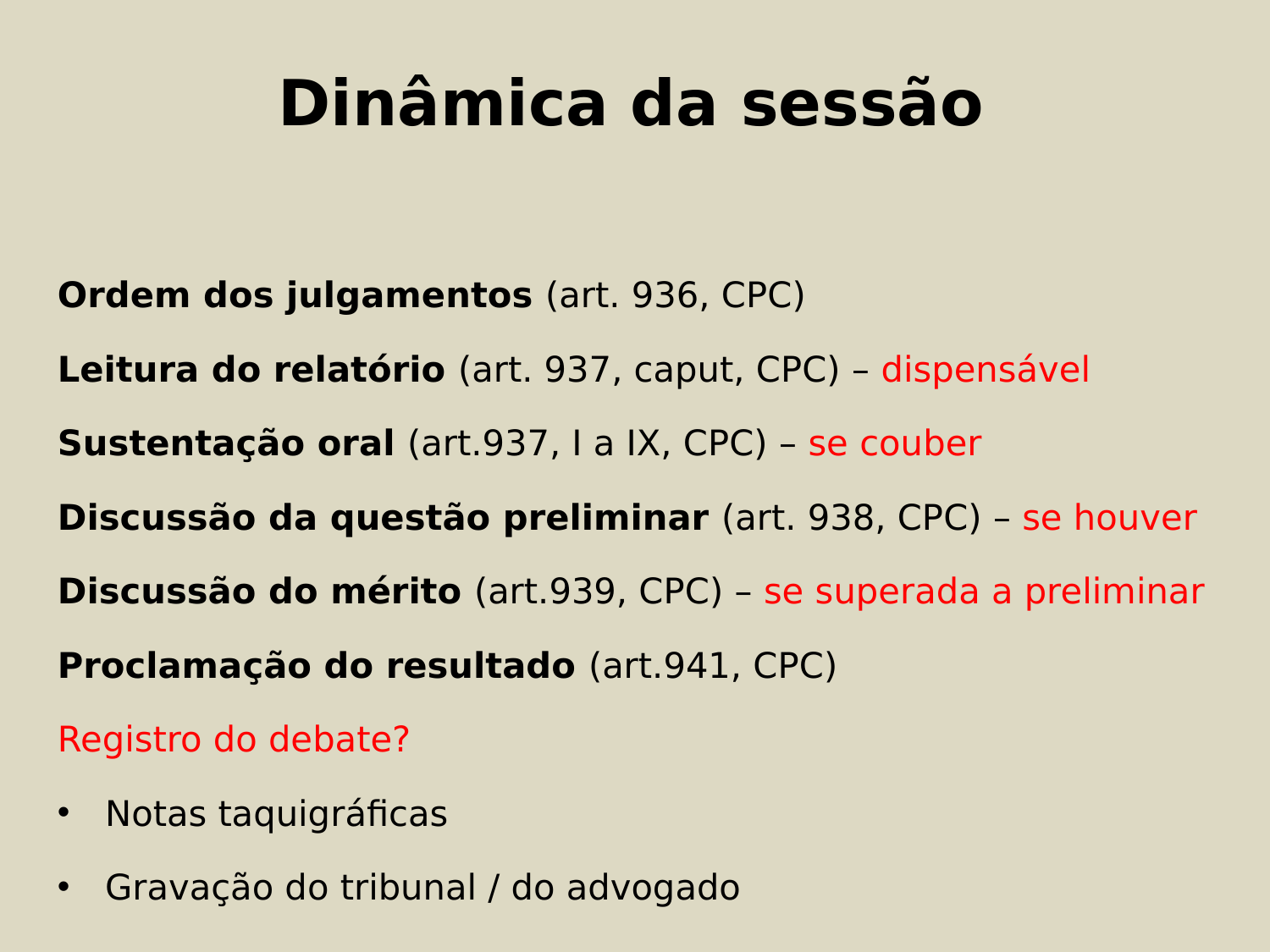

Dinâmica da sessão
Ordem dos julgamentos (art. 936, CPC)
Leitura do relatório (art. 937, caput, CPC) – dispensável
Sustentação oral (art.937, I a IX, CPC) – se couber
Discussão da questão preliminar (art. 938, CPC) – se houver
Discussão do mérito (art.939, CPC) – se superada a preliminar
Proclamação do resultado (art.941, CPC)
Registro do debate?
Notas taquigráficas
Gravação do tribunal / do advogado